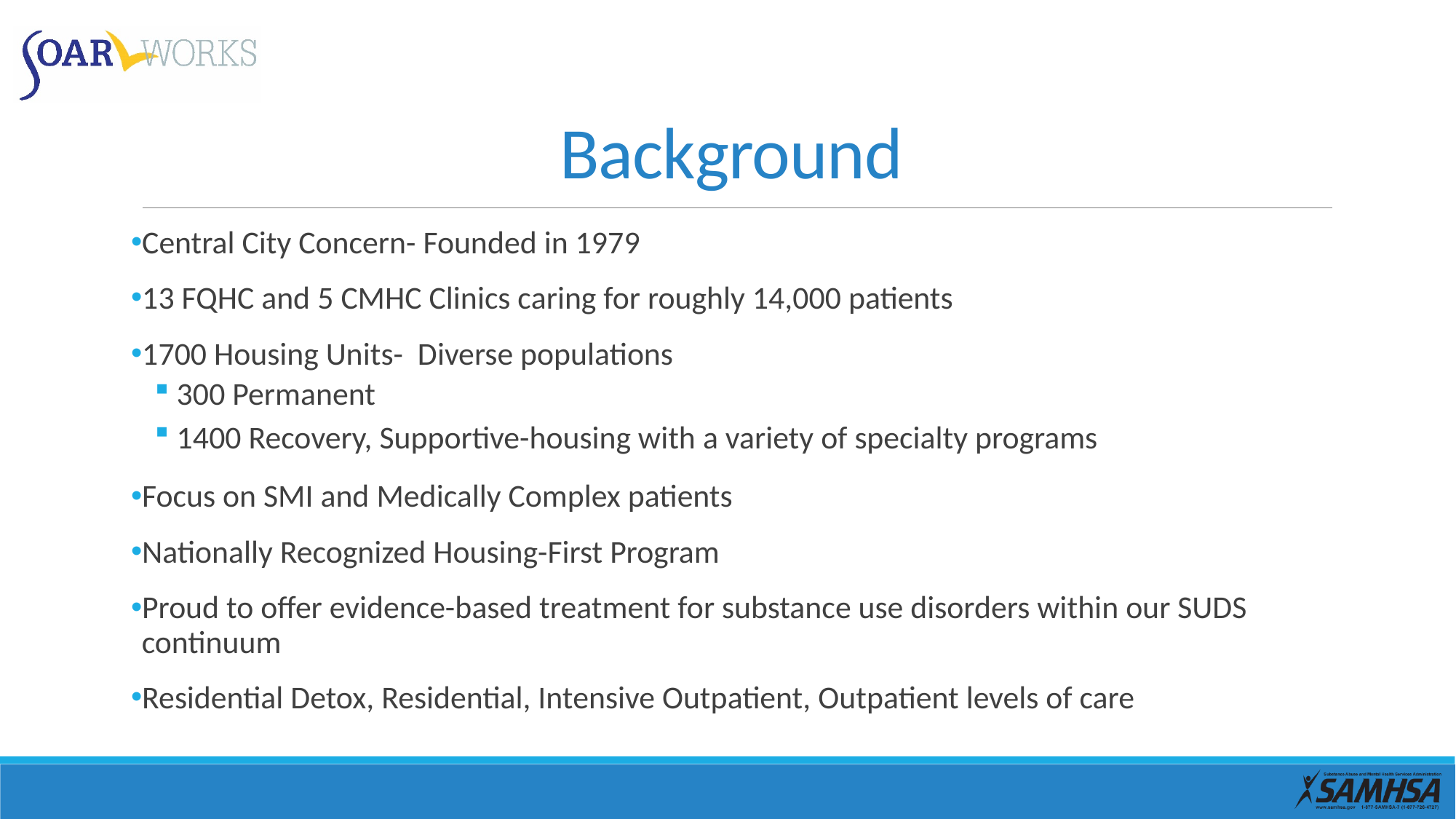

# Background
Central City Concern- Founded in 1979
13 FQHC and 5 CMHC Clinics caring for roughly 14,000 patients
1700 Housing Units-  Diverse populations
300 Permanent
1400 Recovery, Supportive-housing with a variety of specialty programs
Focus on SMI and Medically Complex patients
Nationally Recognized Housing-First Program
Proud to offer evidence-based treatment for substance use disorders within our SUDS continuum
Residential Detox, Residential, Intensive Outpatient, Outpatient levels of care